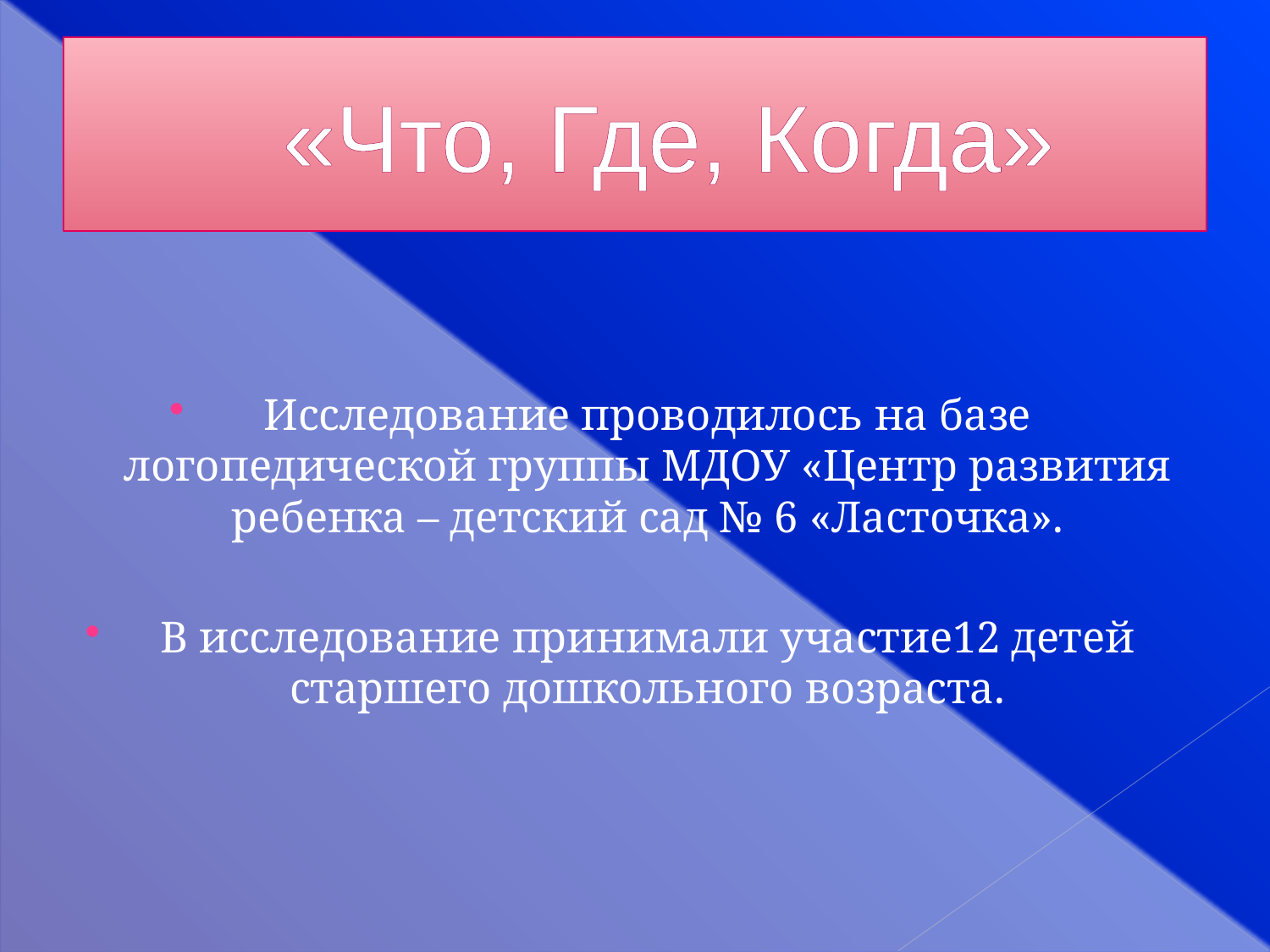

# «Что, Где, Когда»

Исследование проводилось на базе логопедической группы МДОУ «Центр развития ребенка – детский сад № 6 «Ласточка».

В исследование принимали участие12 детей старшего дошкольного возраста.